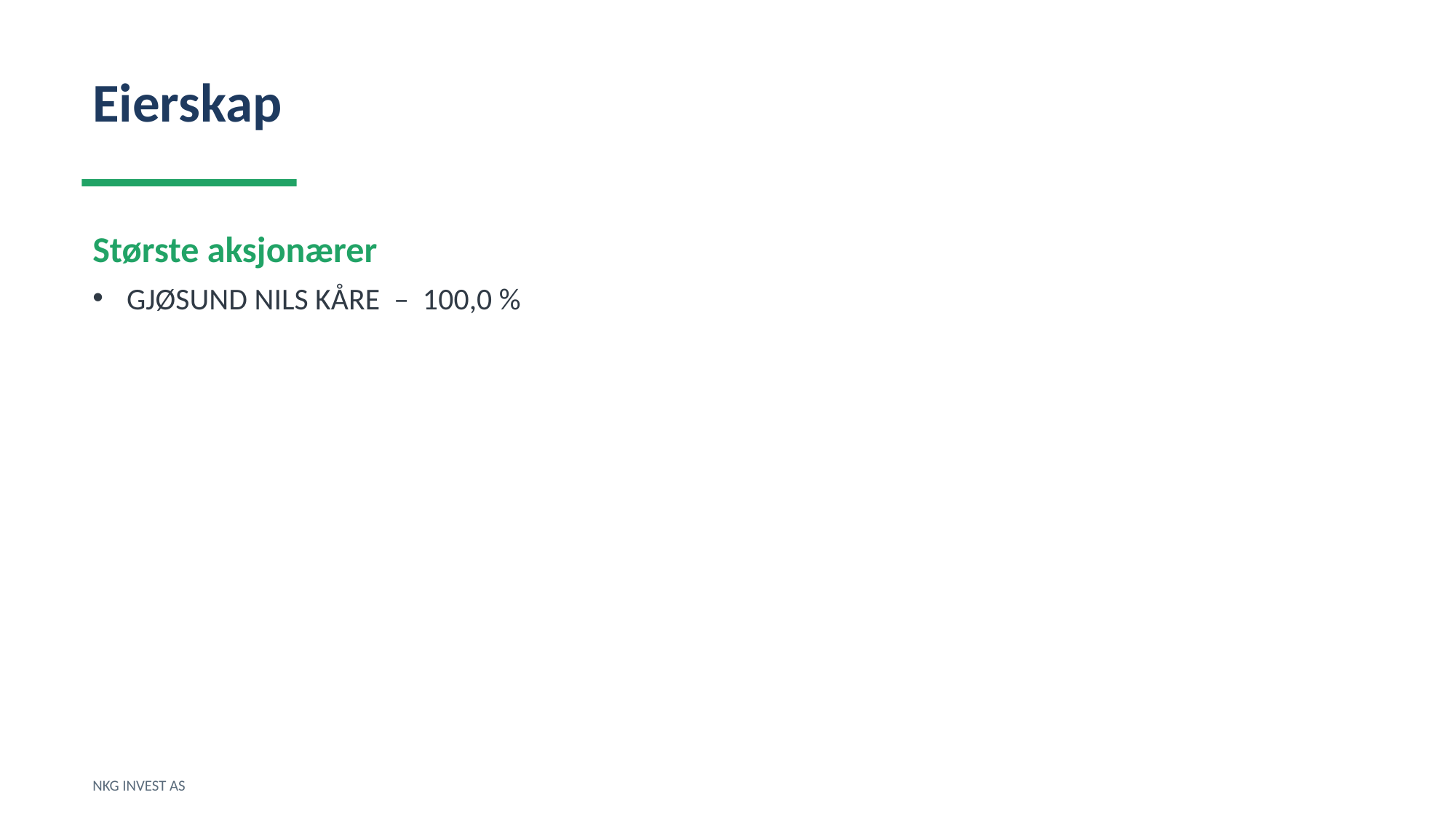

Eierskap

Største aksjonærer
GJØSUND NILS KÅRE  –  100,0 %
NKG INVEST AS